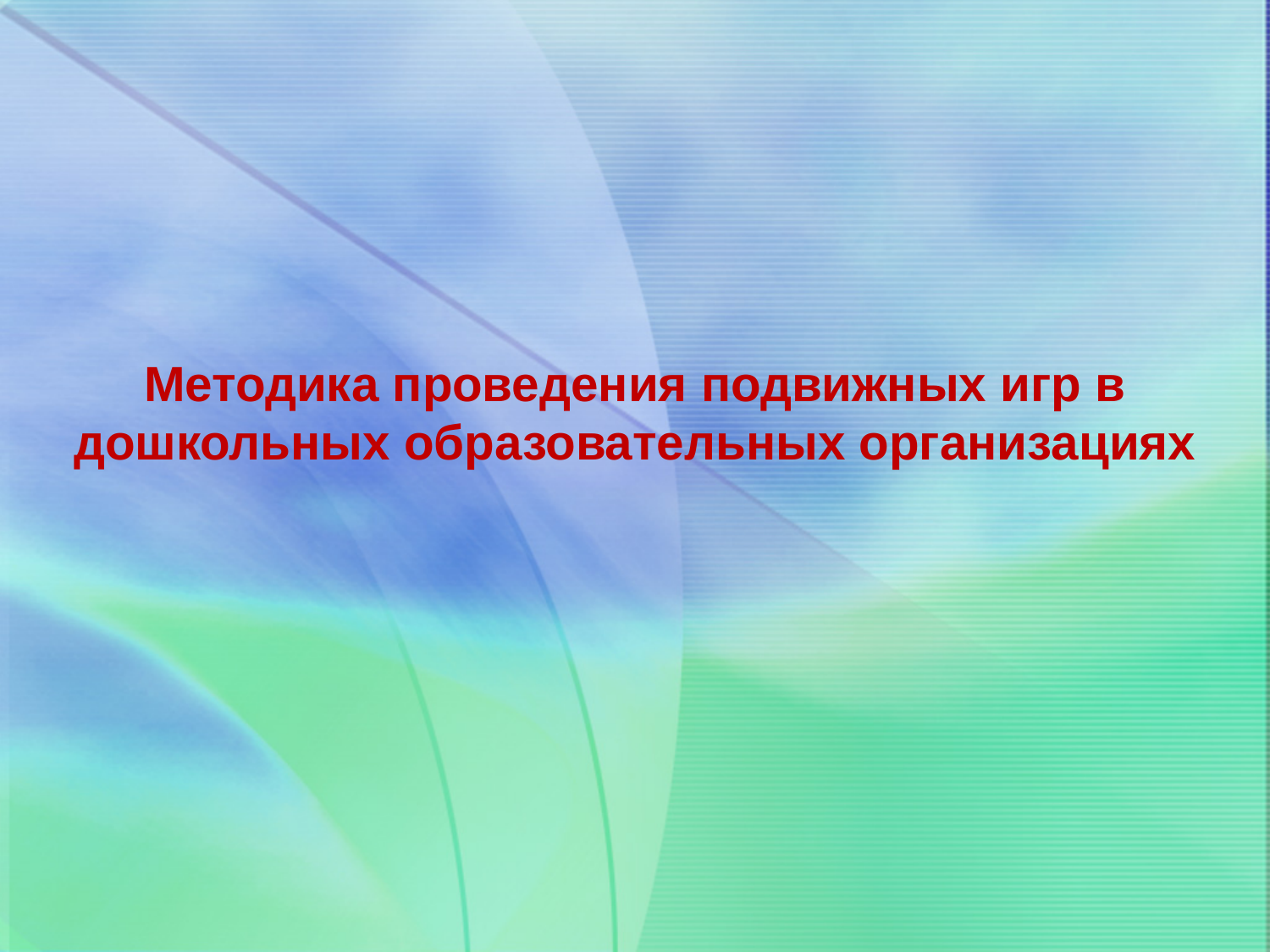

# Методика проведения подвижных игр в дошкольных образовательных организациях